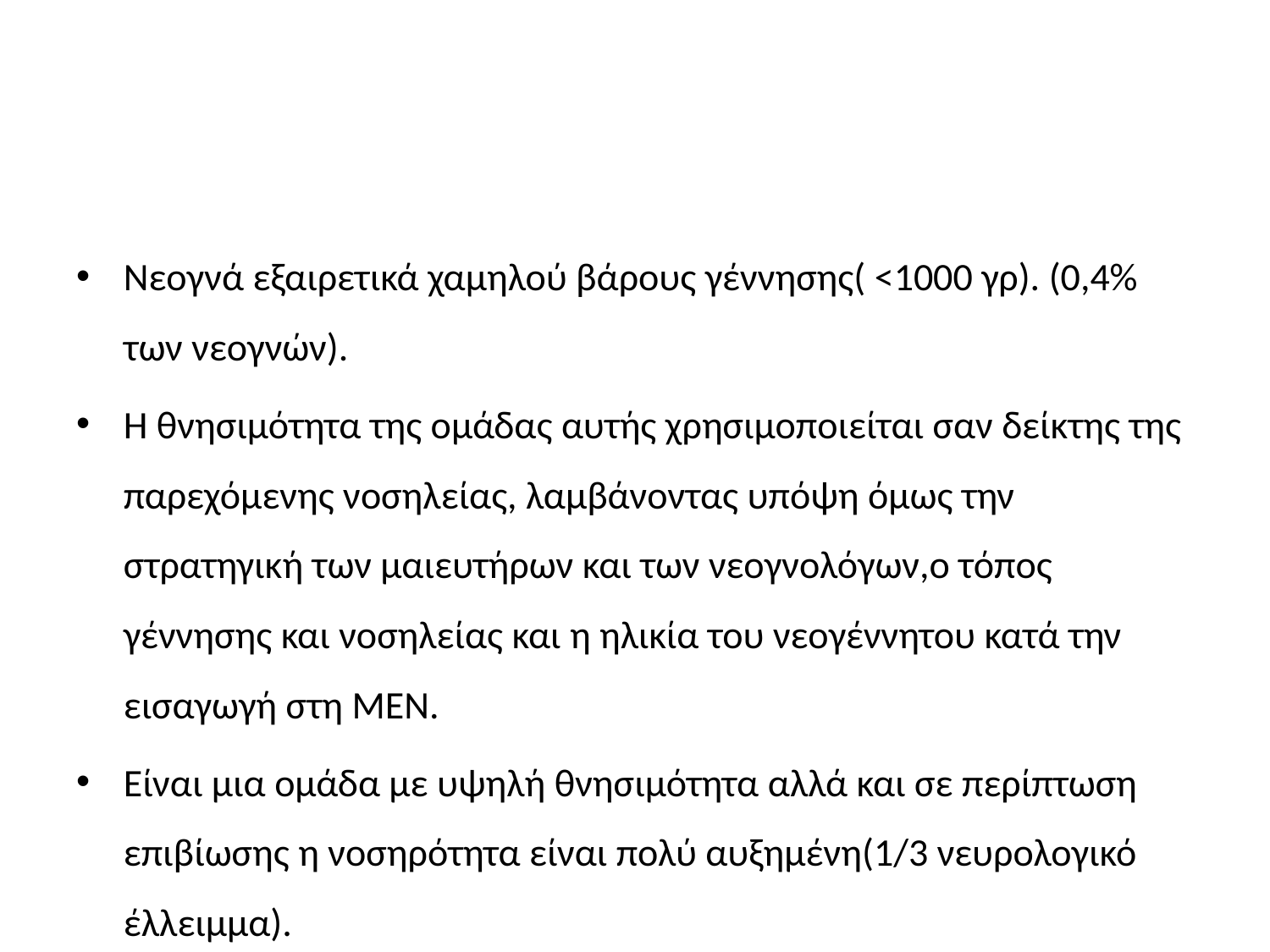

#
Νεογνά εξαιρετικά χαμηλού βάρους γέννησης( <1000 γρ). (0,4% των νεογνών).
Η θνησιμότητα της ομάδας αυτής χρησιμοποιείται σαν δείκτης της παρεχόμενης νοσηλείας, λαμβάνοντας υπόψη όμως την στρατηγική των μαιευτήρων και των νεογνολόγων,ο τόπος γέννησης και νοσηλείας και η ηλικία του νεογέννητου κατά την εισαγωγή στη ΜΕΝ.
Είναι μια ομάδα με υψηλή θνησιμότητα αλλά και σε περίπτωση επιβίωσης η νοσηρότητα είναι πολύ αυξημένη(1/3 νευρολογικό έλλειμμα).